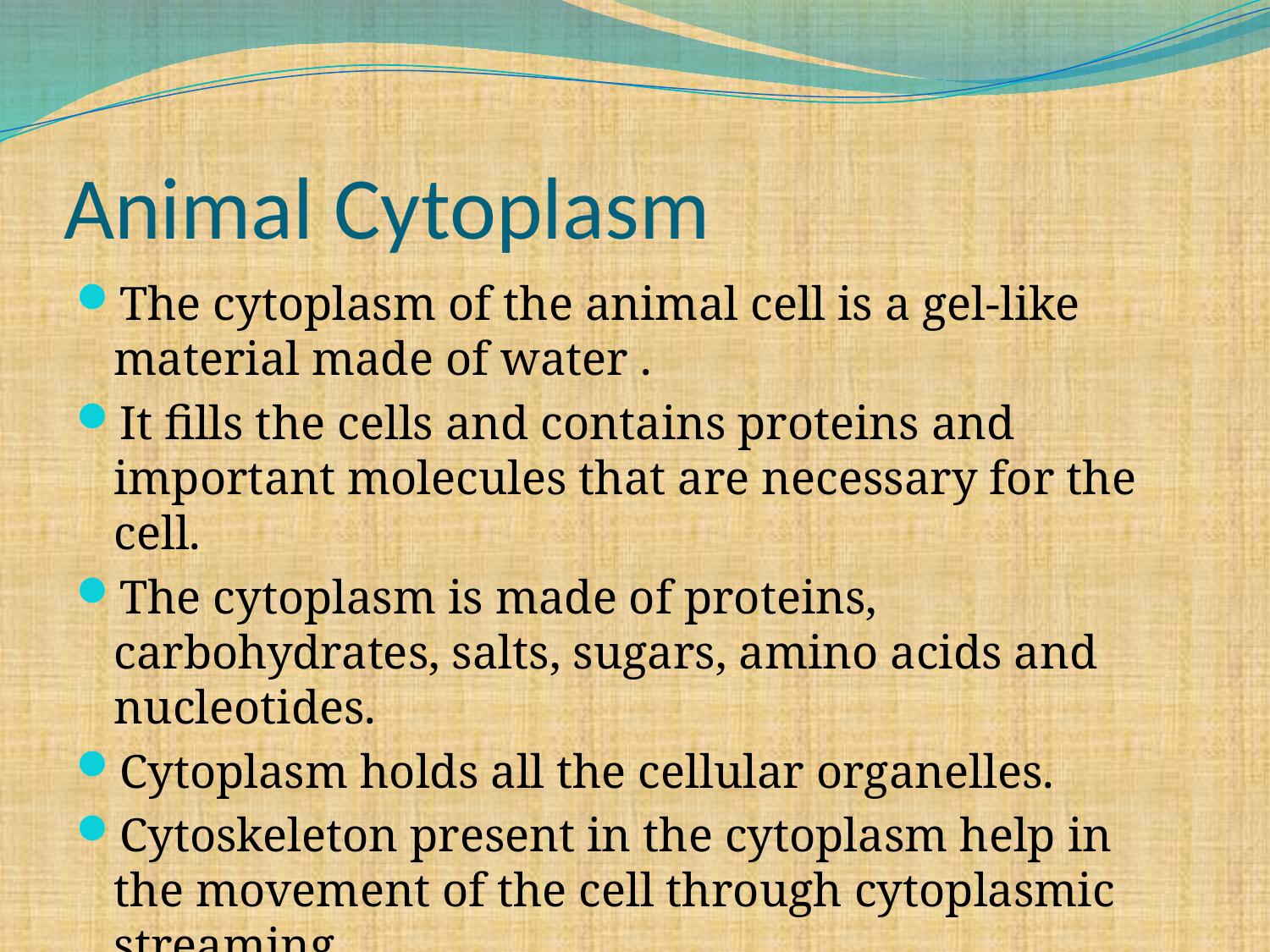

# Animal Cytoplasm
The cytoplasm of the animal cell is a gel-like material made of water .
It fills the cells and contains proteins and important molecules that are necessary for the cell.
The cytoplasm is made of proteins, carbohydrates, salts, sugars, amino acids and nucleotides.
Cytoplasm holds all the cellular organelles.
Cytoskeleton present in the cytoplasm help in the movement of the cell through cytoplasmic streaming.